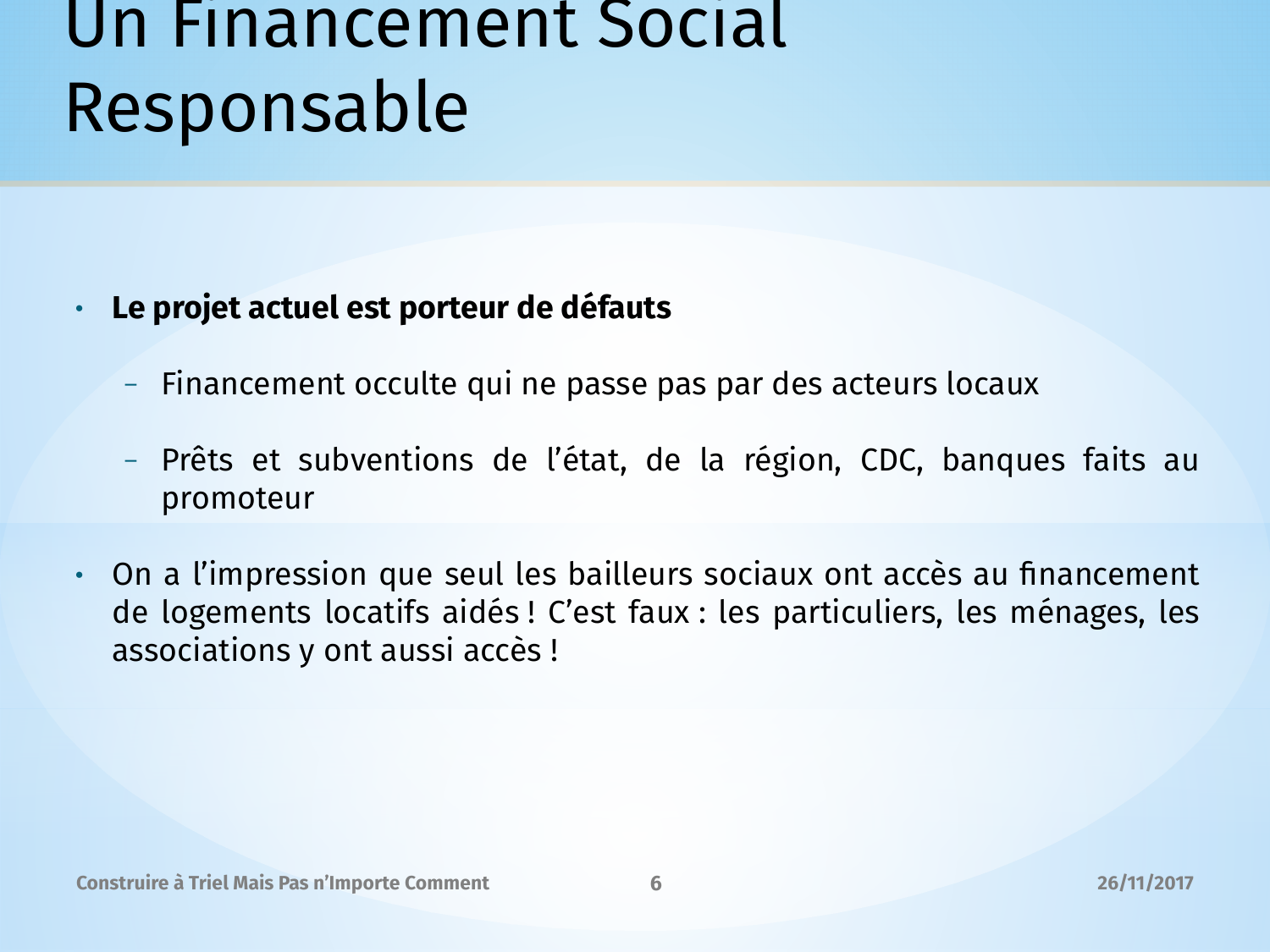

Un Financement Social Responsable
Le projet actuel est porteur de défauts

Financement occulte qui ne passe pas par des acteurs locaux

Prêts et subventions de l’état, de la région, CDC, banques faits au promoteur

On a l’impression que seul les bailleurs sociaux ont accès au financement de logements locatifs aidés ! C’est faux : les particuliers, les ménages, les associations y ont aussi accès !
Construire à Triel Mais Pas n’Importe Comment
6
26/11/2017